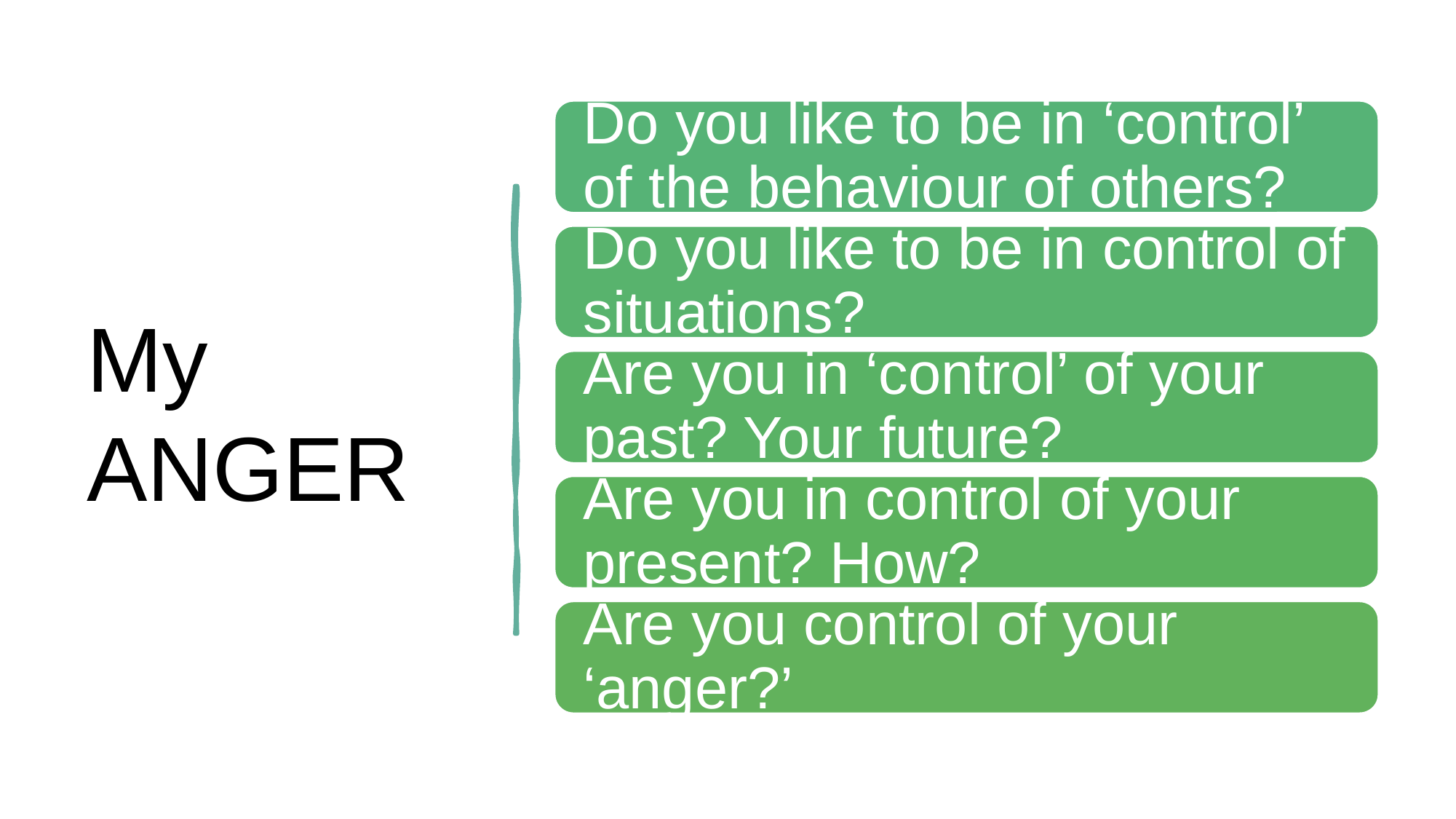

Do you like to be in ‘control’ of the behaviour of others?
Do you like to be in control of situations?
Are you in ‘control’ of your past? Your future?
Are you in control of your present? How?
Are you control of your ‘anger?’
# My ANGER